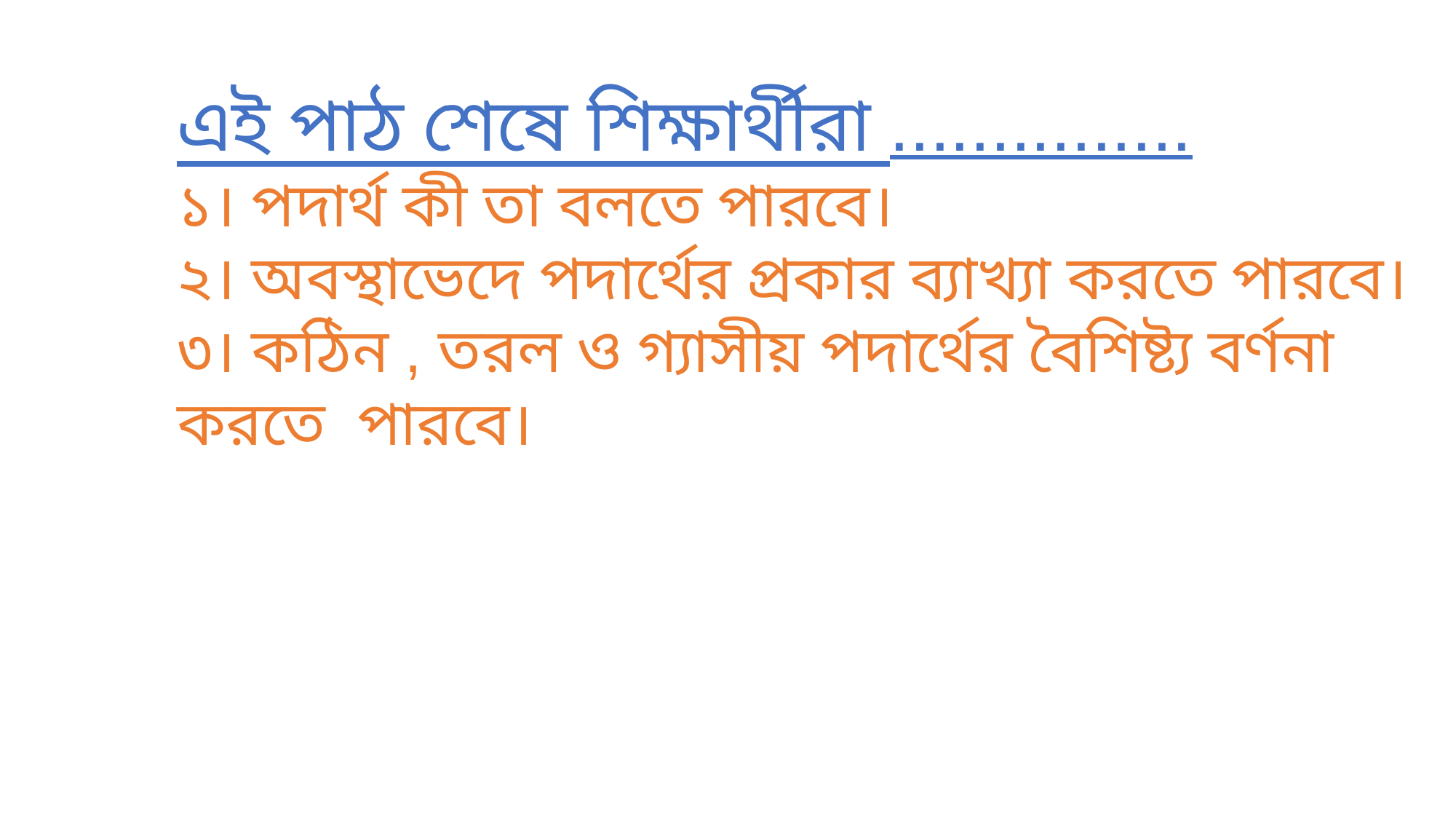

এই পাঠ শেষে শিক্ষার্থীরা ...............
১। পদার্থ কী তা বলতে পারবে।
২। অবস্থাভেদে পদার্থের প্রকার ব্যাখ্যা করতে পারবে।
৩। কঠিন , তরল ও গ্যাসীয় পদার্থের বৈশিষ্ট্য বর্ণনা করতে  পারবে।